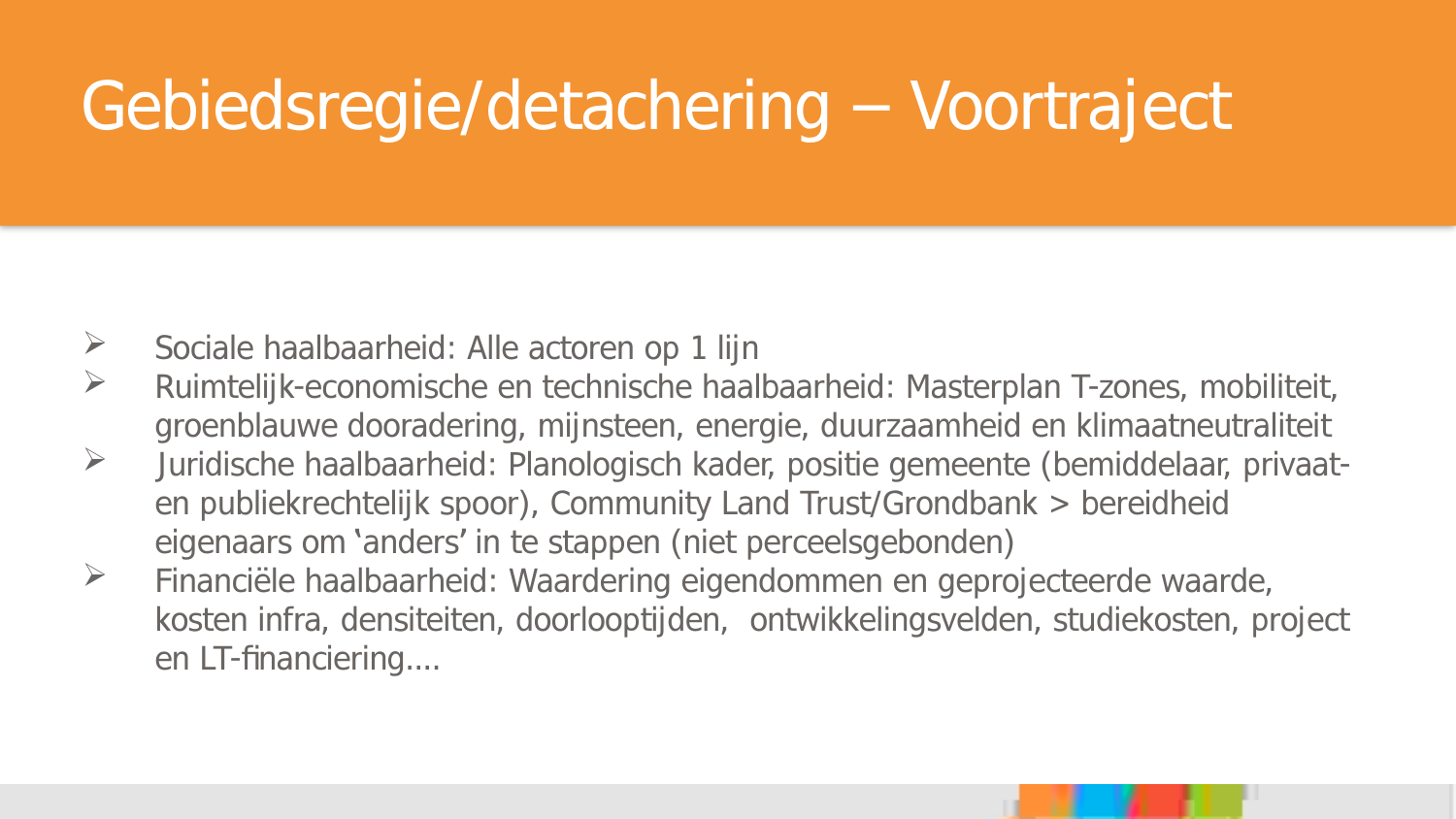

# Gebiedsregie/detachering – Voortraject
Sociale haalbaarheid: Alle actoren op 1 lijn
Ruimtelijk-economische en technische haalbaarheid: Masterplan T-zones, mobiliteit, groenblauwe dooradering, mijnsteen, energie, duurzaamheid en klimaatneutraliteit
Juridische haalbaarheid: Planologisch kader, positie gemeente (bemiddelaar, privaat- en publiekrechtelijk spoor), Community Land Trust/Grondbank > bereidheid eigenaars om ‘anders’ in te stappen (niet perceelsgebonden)
Financiële haalbaarheid: Waardering eigendommen en geprojecteerde waarde, kosten infra, densiteiten, doorlooptijden,  ontwikkelingsvelden, studiekosten, project en LT-financiering….